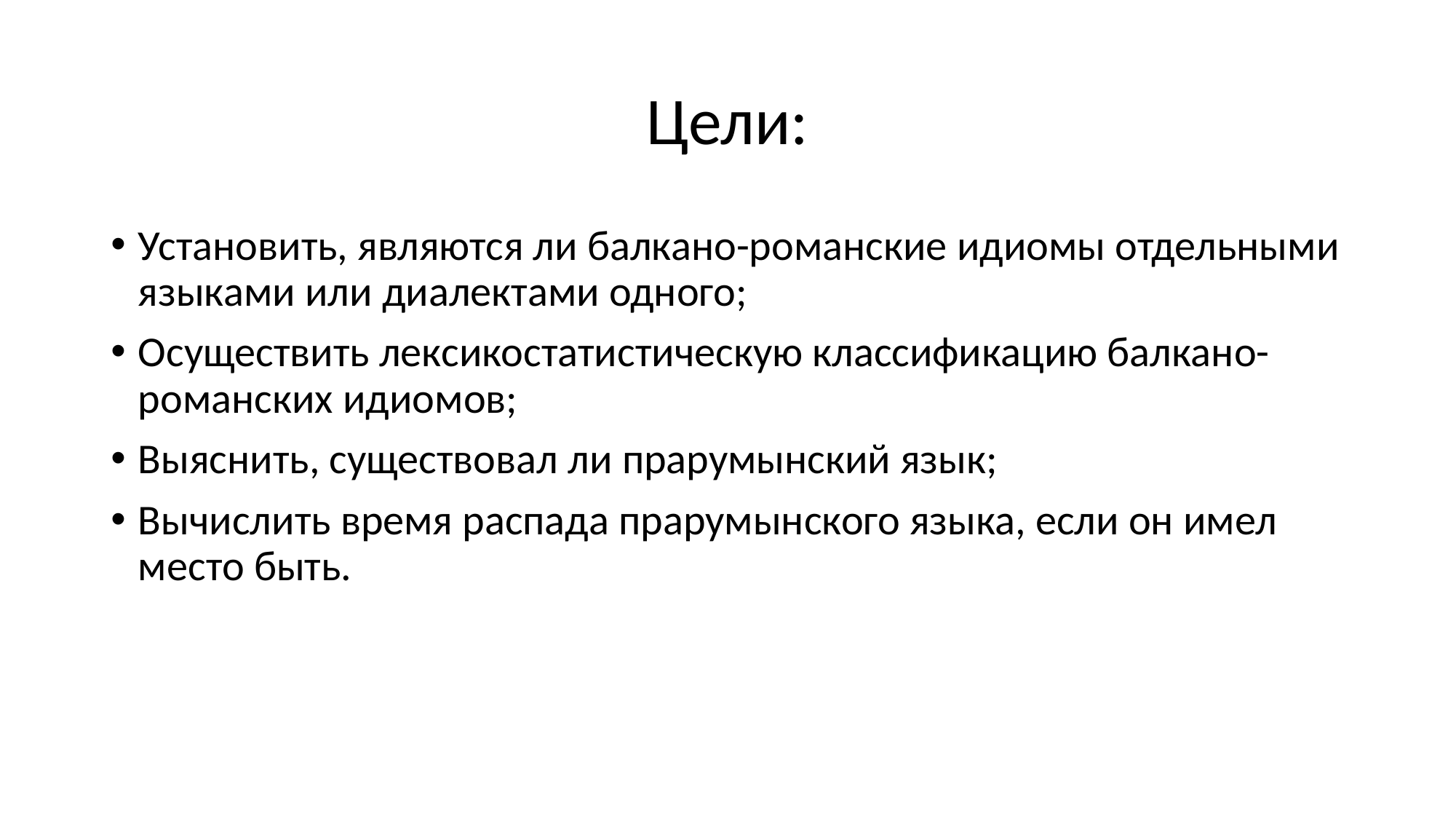

# Цели:
Установить, являются ли балкано-романские идиомы отдельными языками или диалектами одного;
Осуществить лексикостатистическую классификацию балкано-романских идиомов;
Выяснить, существовал ли прарумынский язык;
Вычислить время распада прарумынского языка, если он имел место быть.